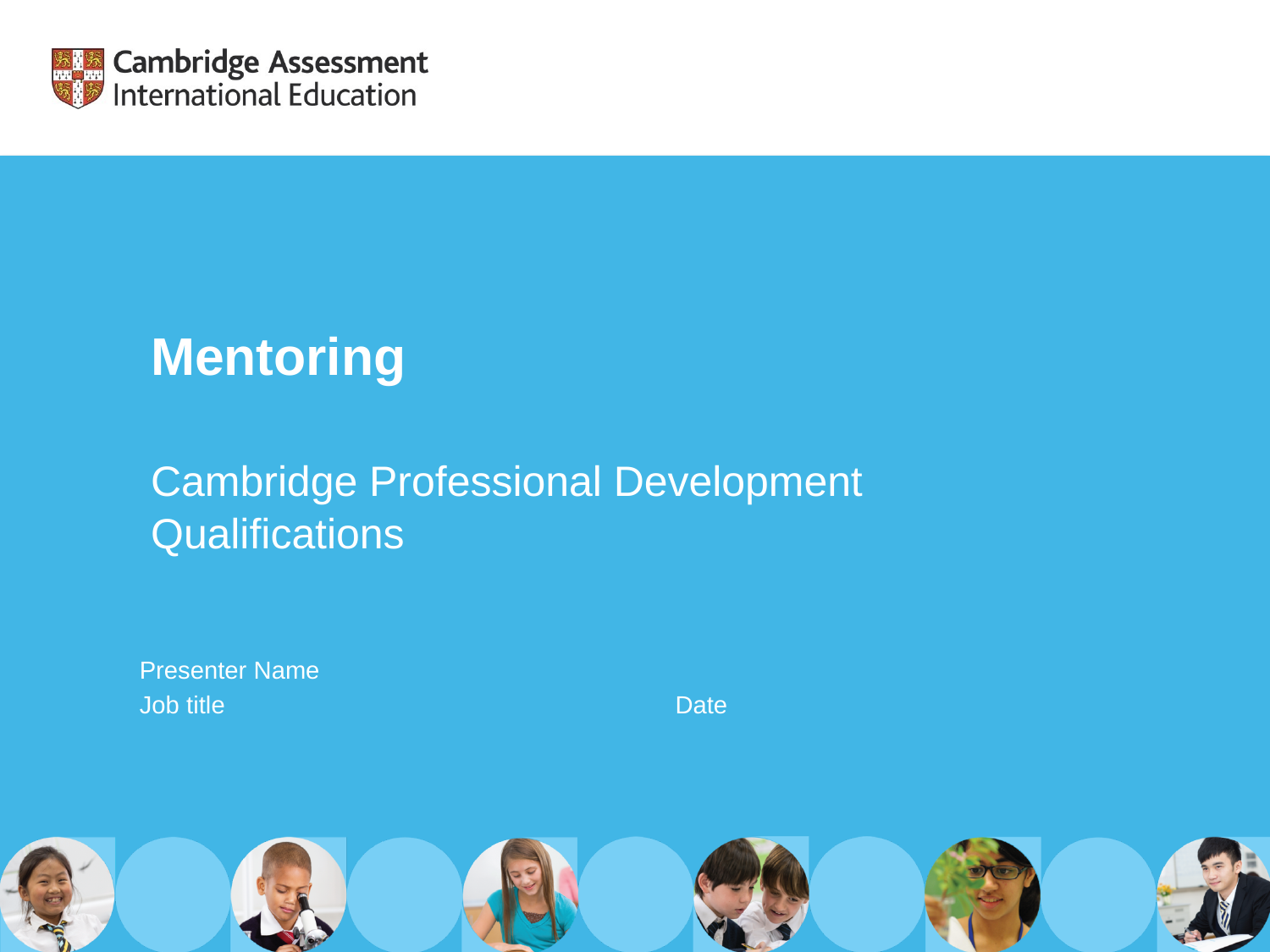

# Mentoring
Cambridge Professional Development Qualifications
Presenter Name
Job title				    Date